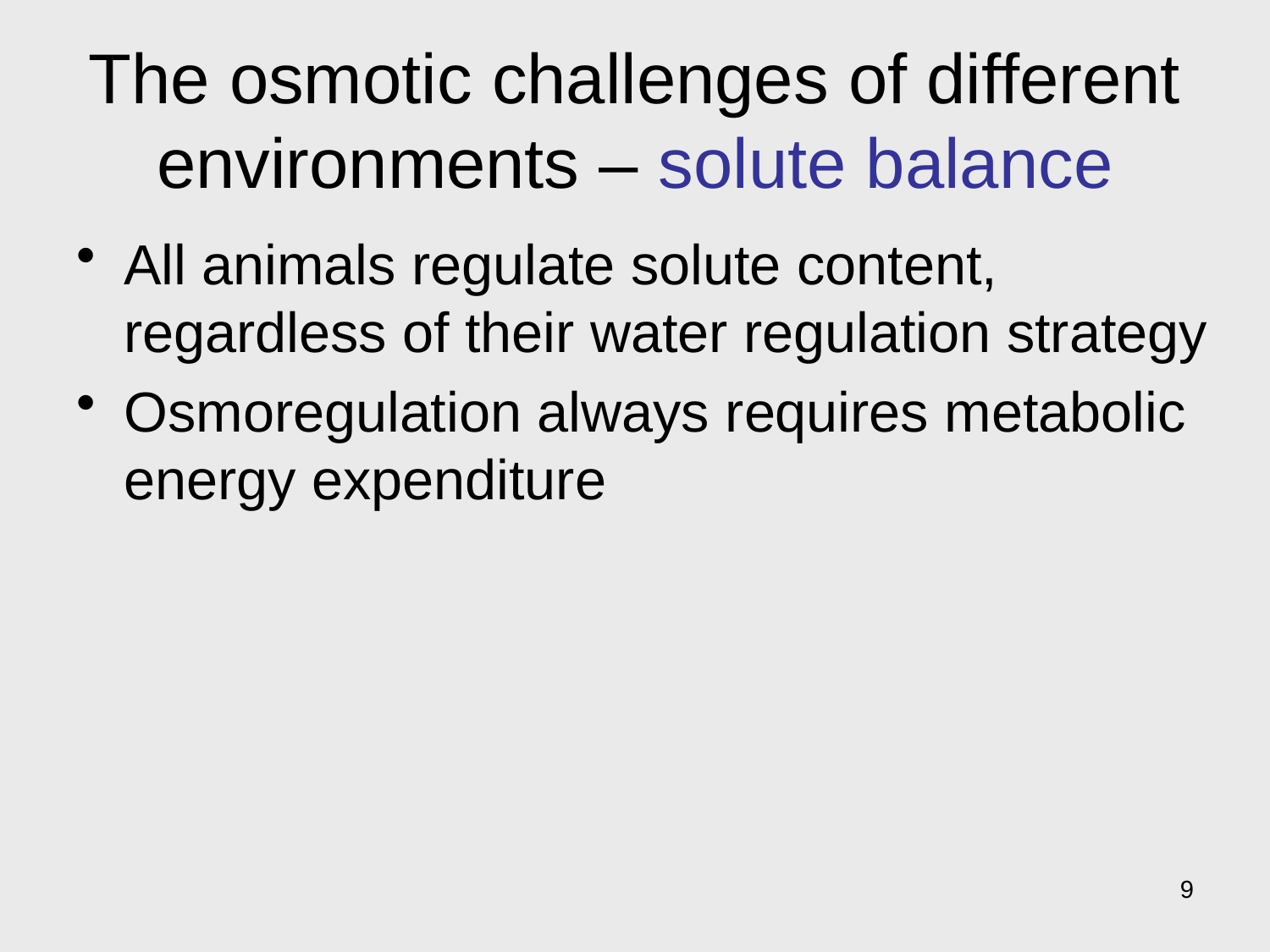

# The osmotic challenges of different environments – solute balance
All animals regulate solute content, regardless of their water regulation strategy
Osmoregulation always requires metabolic energy expenditure
9